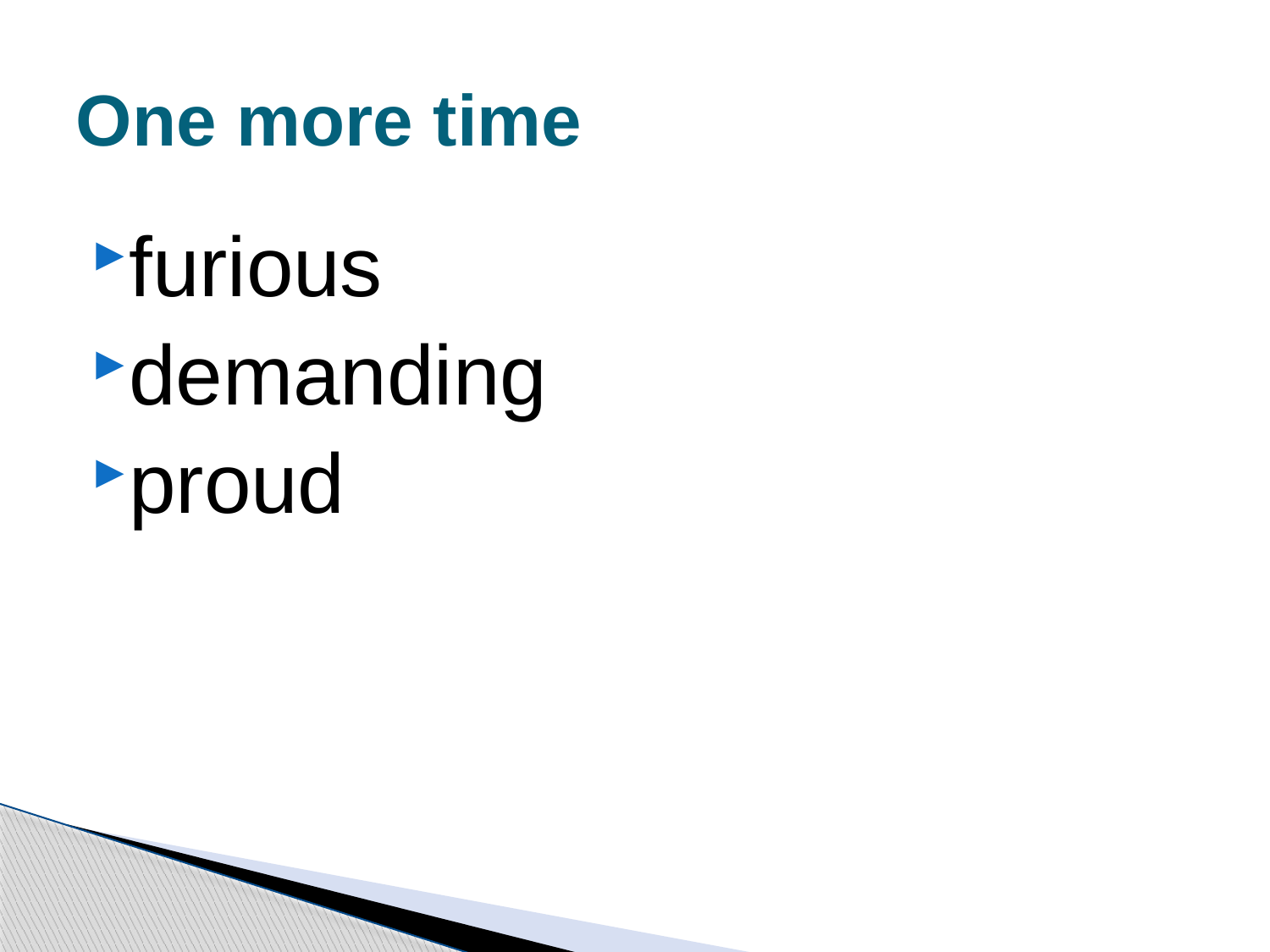

# One more time
furious
demanding
proud